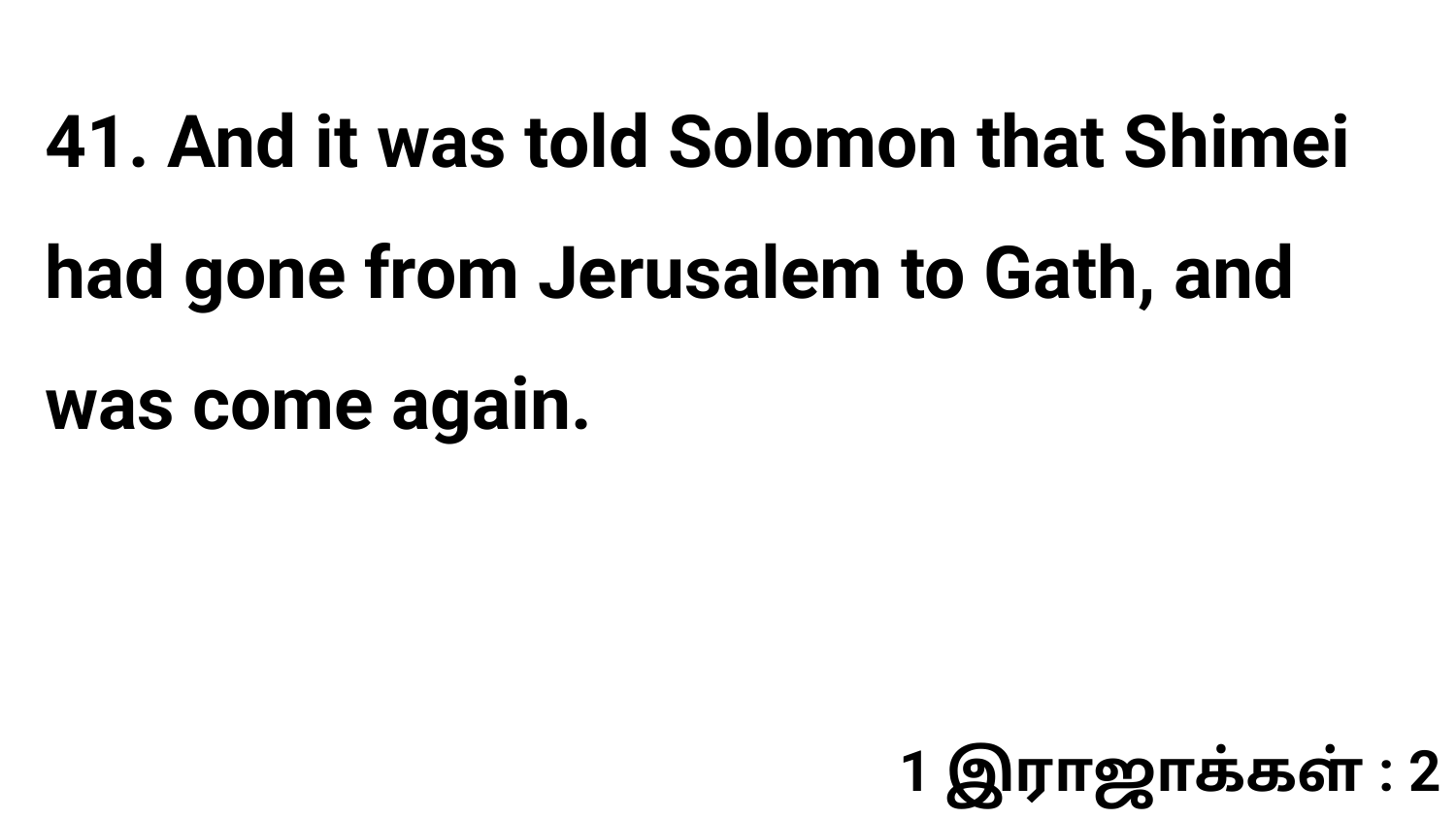

41. And it was told Solomon that Shimei had gone from Jerusalem to Gath, and was come again.
1 இராஜாக்கள் : 2